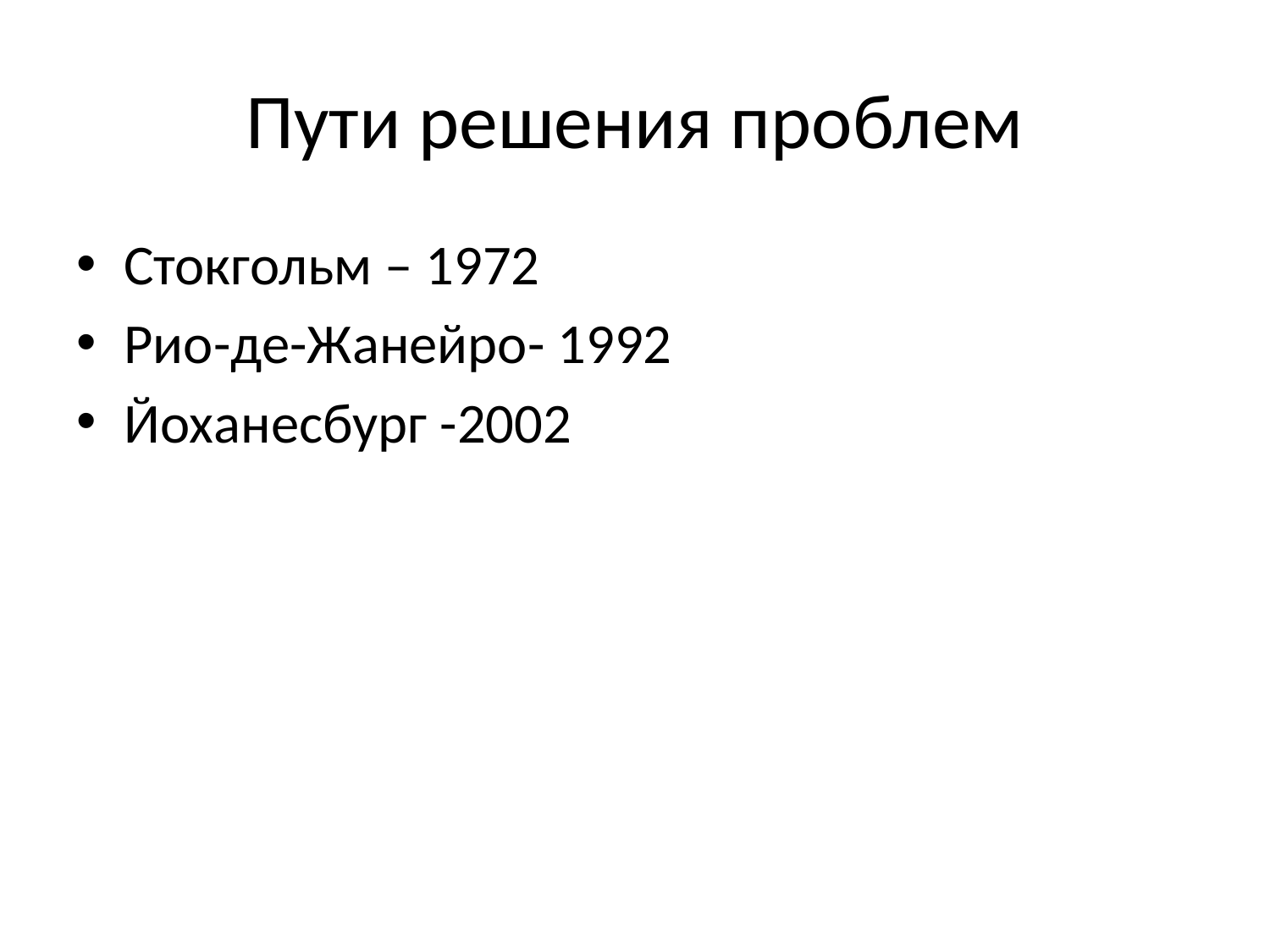

# Пути решения проблем
Стокгольм – 1972
Рио-де-Жанейро- 1992
Йоханесбург -2002